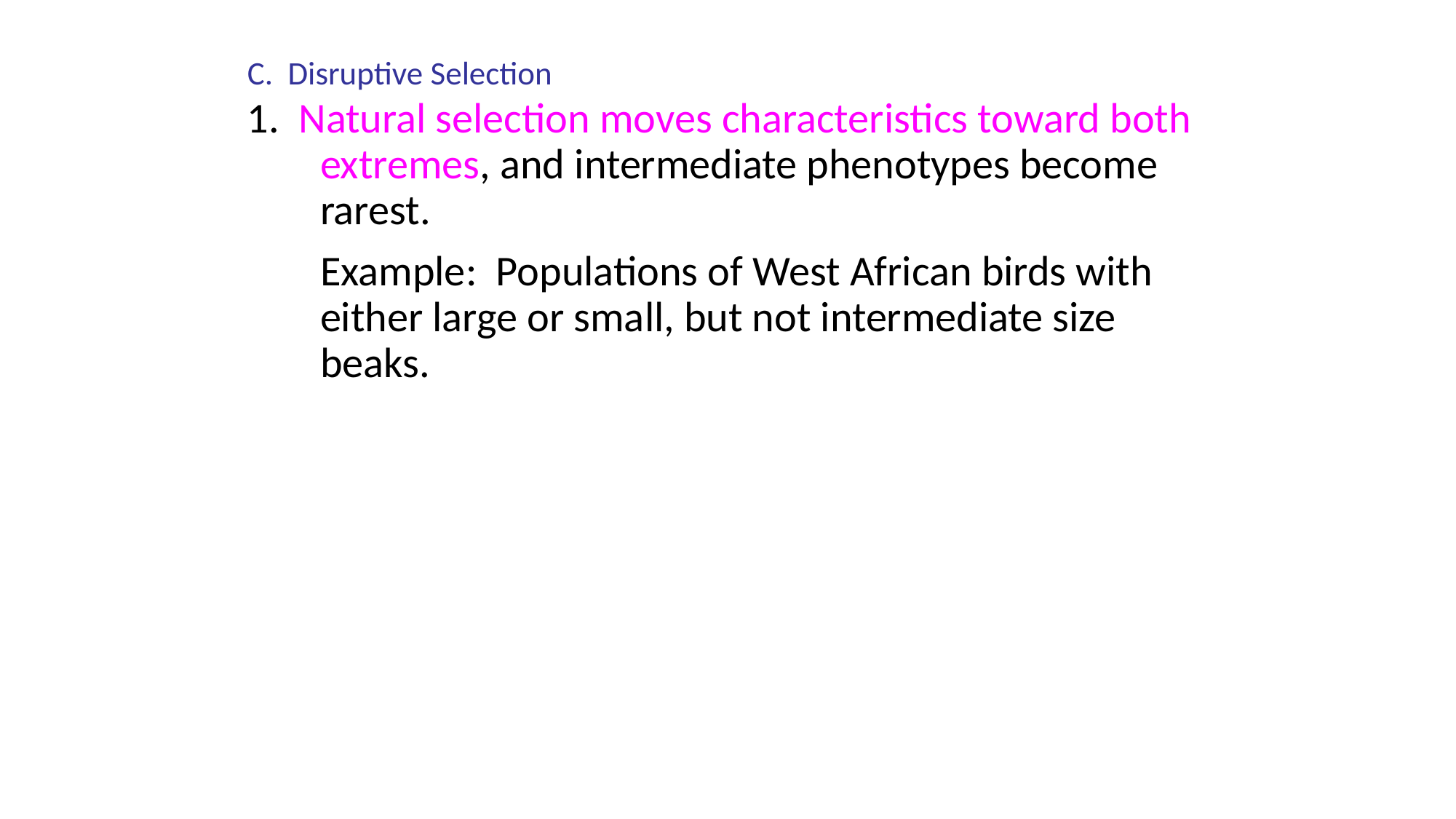

# C.  Disruptive Selection
1.  Natural selection moves characteristics toward both extremes, and intermediate phenotypes become rarest.
	Example:  Populations of West African birds with either large or small, but not intermediate size beaks.